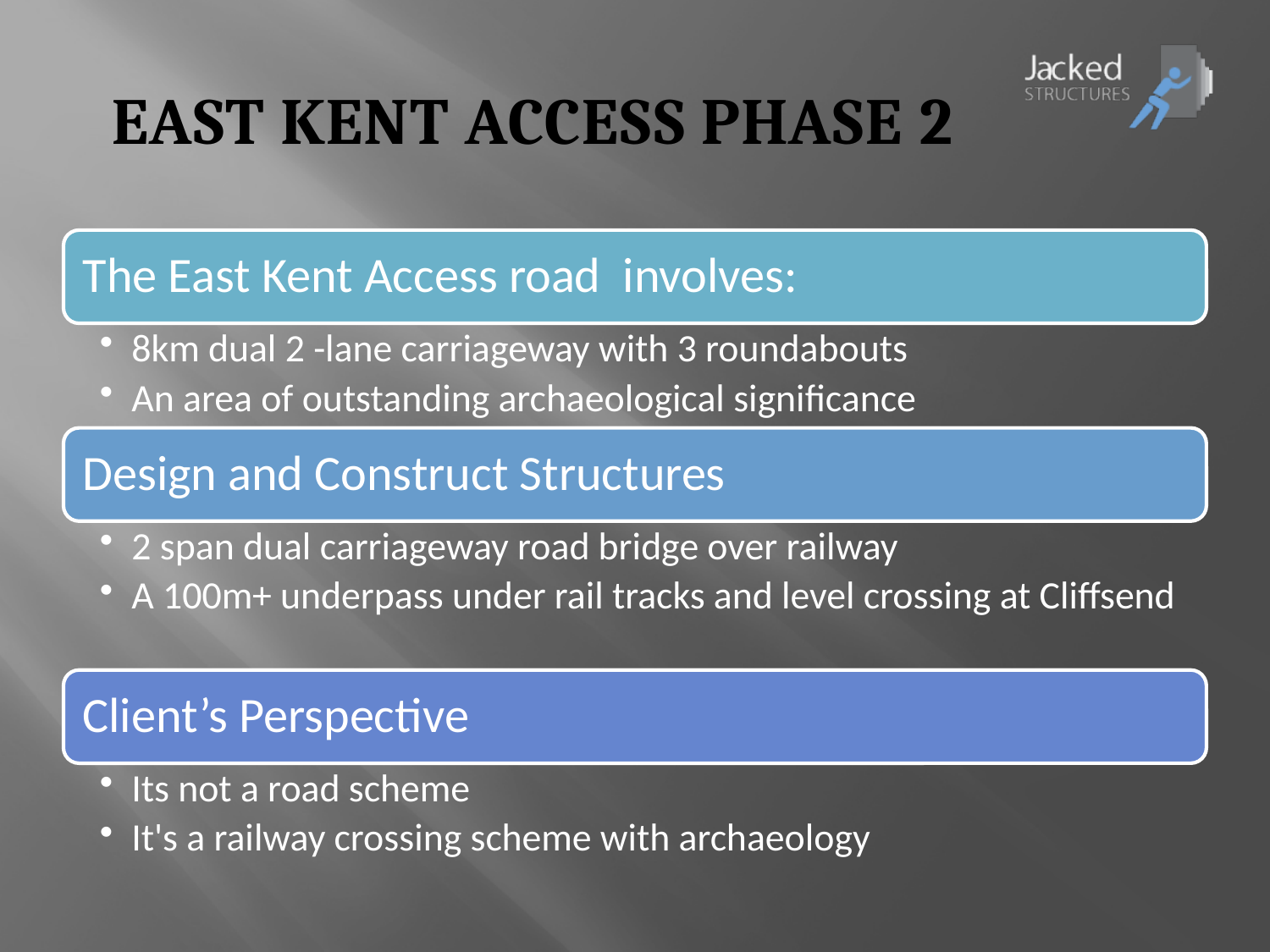

# EAST KENT ACCESS PHASE 2
The East Kent Access road  involves:
8km dual 2 -lane carriageway with 3 roundabouts
An area of outstanding archaeological significance
Design and Construct Structures
2 span dual carriageway road bridge over railway
A 100m+ underpass under rail tracks and level crossing at Cliffsend
Client’s Perspective
Its not a road scheme
It's a railway crossing scheme with archaeology